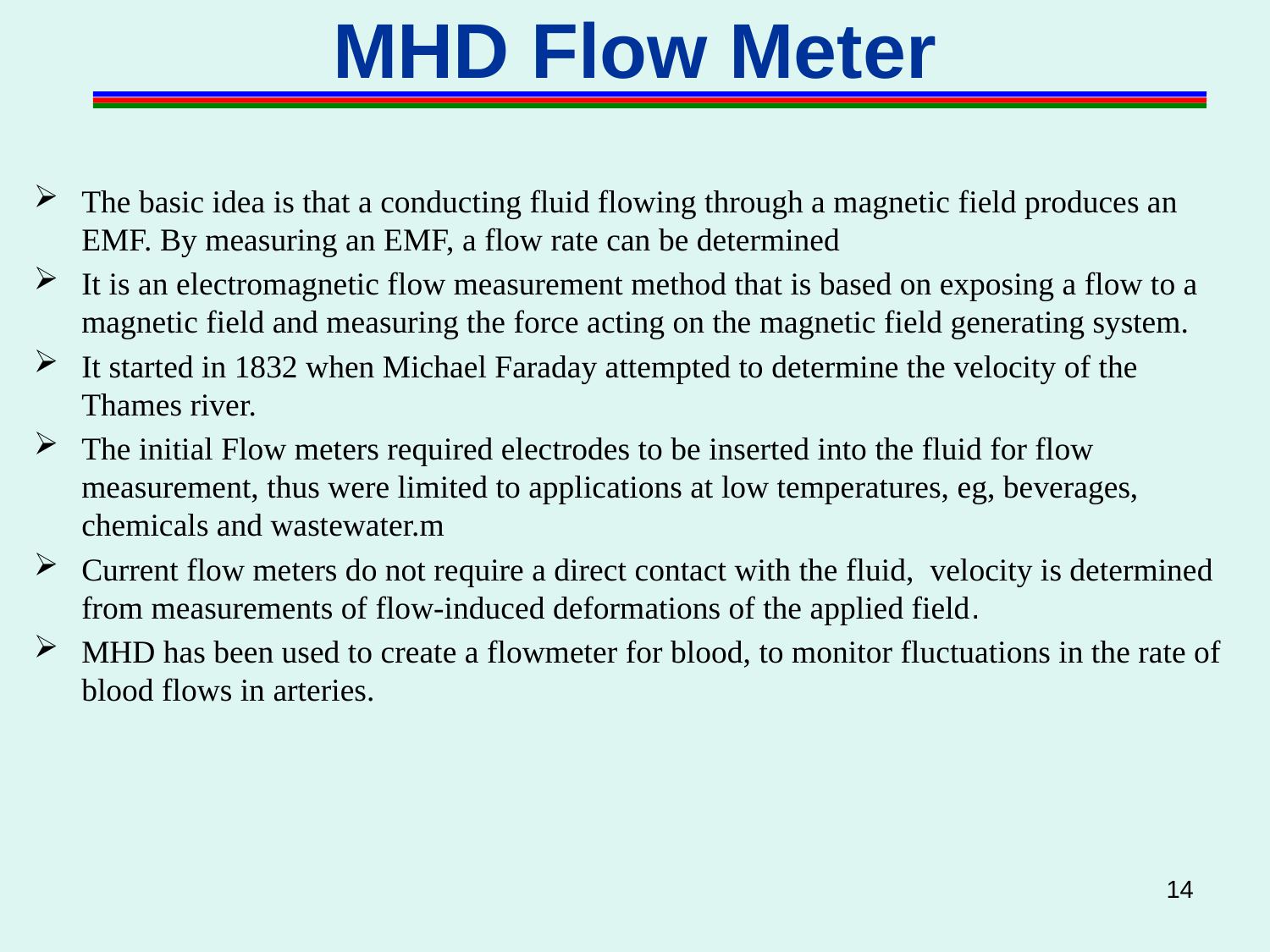

# MHD Flow Meter

The basic idea is that a conducting fluid flowing through a magnetic field produces an EMF. By measuring an EMF, a flow rate can be determined
It is an electromagnetic flow measurement method that is based on exposing a flow to a magnetic field and measuring the force acting on the magnetic field generating system.
It started in 1832 when Michael Faraday attempted to determine the velocity of the Thames river.
The initial Flow meters required electrodes to be inserted into the fluid for flow measurement, thus were limited to applications at low temperatures, eg, beverages, chemicals and wastewater.m
Current flow meters do not require a direct contact with the fluid,  velocity is determined from measurements of flow-induced deformations of the applied field.
MHD has been used to create a flowmeter for blood, to monitor fluctuations in the rate of blood flows in arteries.

14